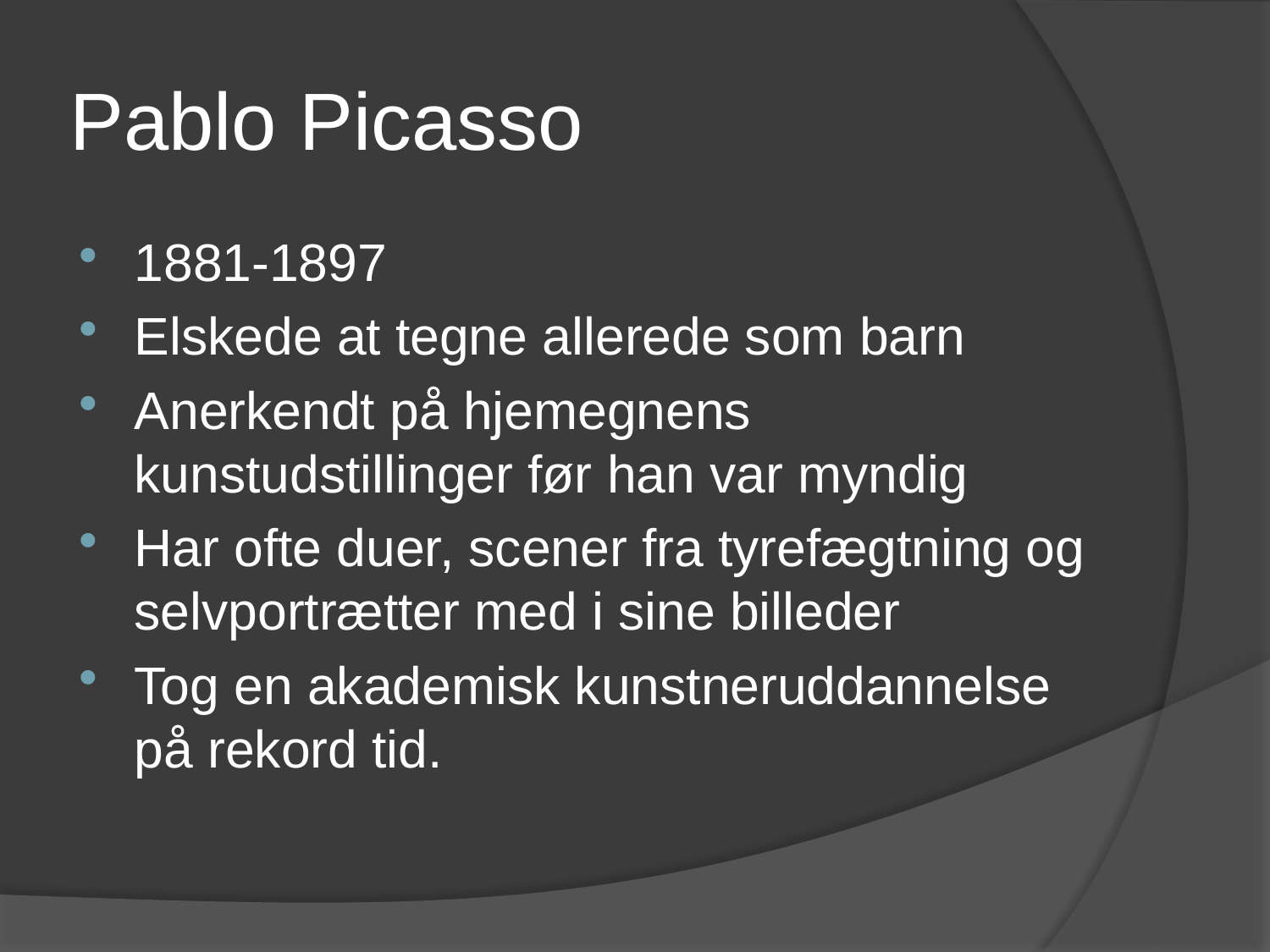

# Pablo Picasso
1881-1897
Elskede at tegne allerede som barn
Anerkendt på hjemegnens kunstudstillinger før han var myndig
Har ofte duer, scener fra tyrefægtning og selvportrætter med i sine billeder
Tog en akademisk kunstneruddannelse på rekord tid.